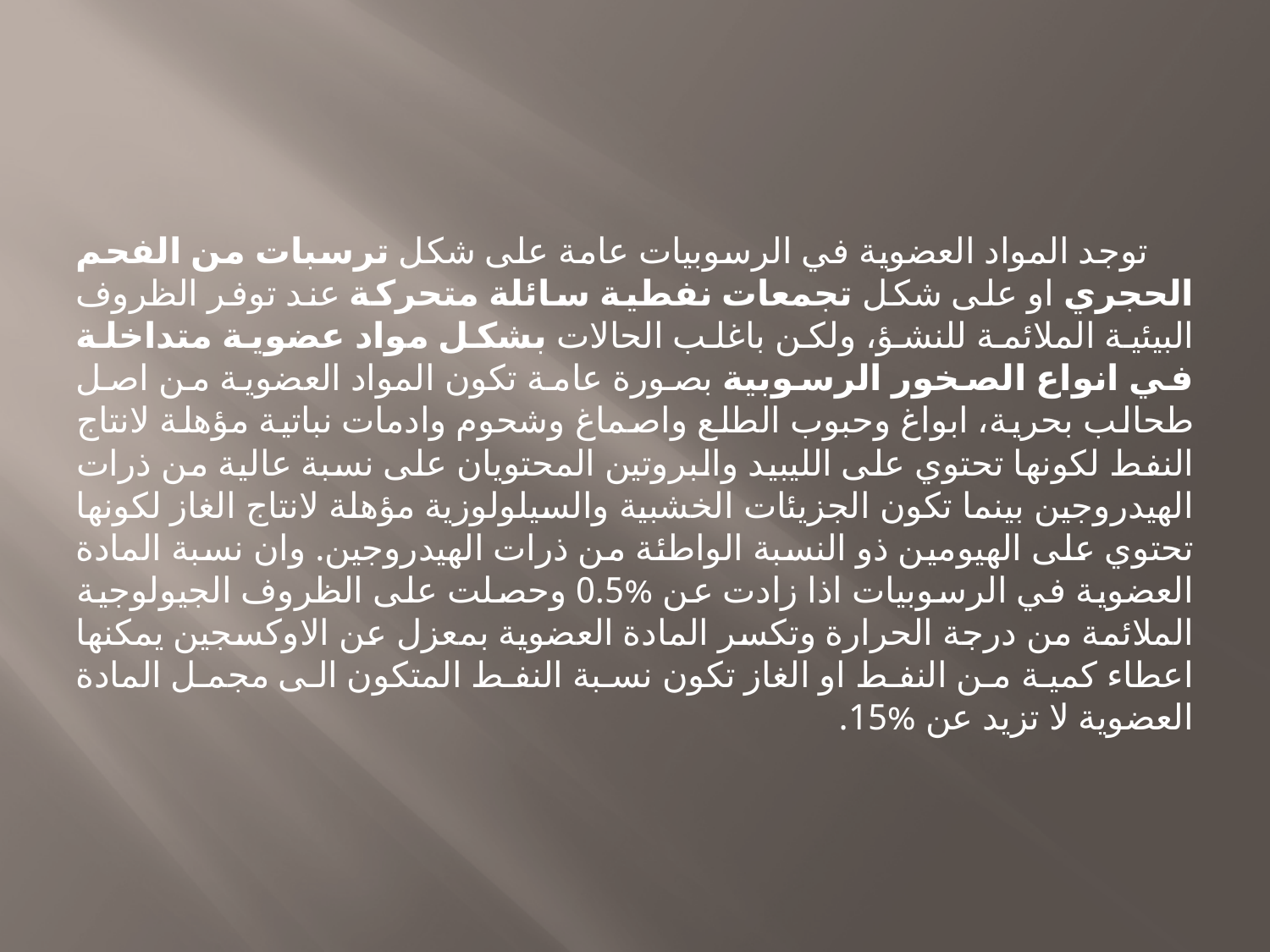

توجد المواد العضوية في الرسوبيات عامة على شكل ترسبات من الفحم الحجري او على شكل تجمعات نفطية سائلة متحركة عند توفر الظروف البيئية الملائمة للنشؤ، ولكن باغلب الحالات بشكل مواد عضوية متداخلة في انواع الصخور الرسوبية بصورة عامة تكون المواد العضوية من اصل طحالب بحرية، ابواغ وحبوب الطلع واصماغ وشحوم وادمات نباتية مؤهلة لانتاج النفط لكونها تحتوي على الليبيد والبروتين المحتويان على نسبة عالية من ذرات الهيدروجين بينما تكون الجزيئات الخشبية والسيلولوزية مؤهلة لانتاج الغاز لكونها تحتوي على الهيومين ذو النسبة الواطئة من ذرات الهيدروجين. وان نسبة المادة العضوية في الرسوبيات اذا زادت عن %0.5 وحصلت على الظروف الجيولوجية الملائمة من درجة الحرارة وتكسر المادة العضوية بمعزل عن الاوكسجين يمكنها اعطاء كمية من النفط او الغاز تكون نسبة النفط المتكون الى مجمل المادة العضوية لا تزيد عن %15.